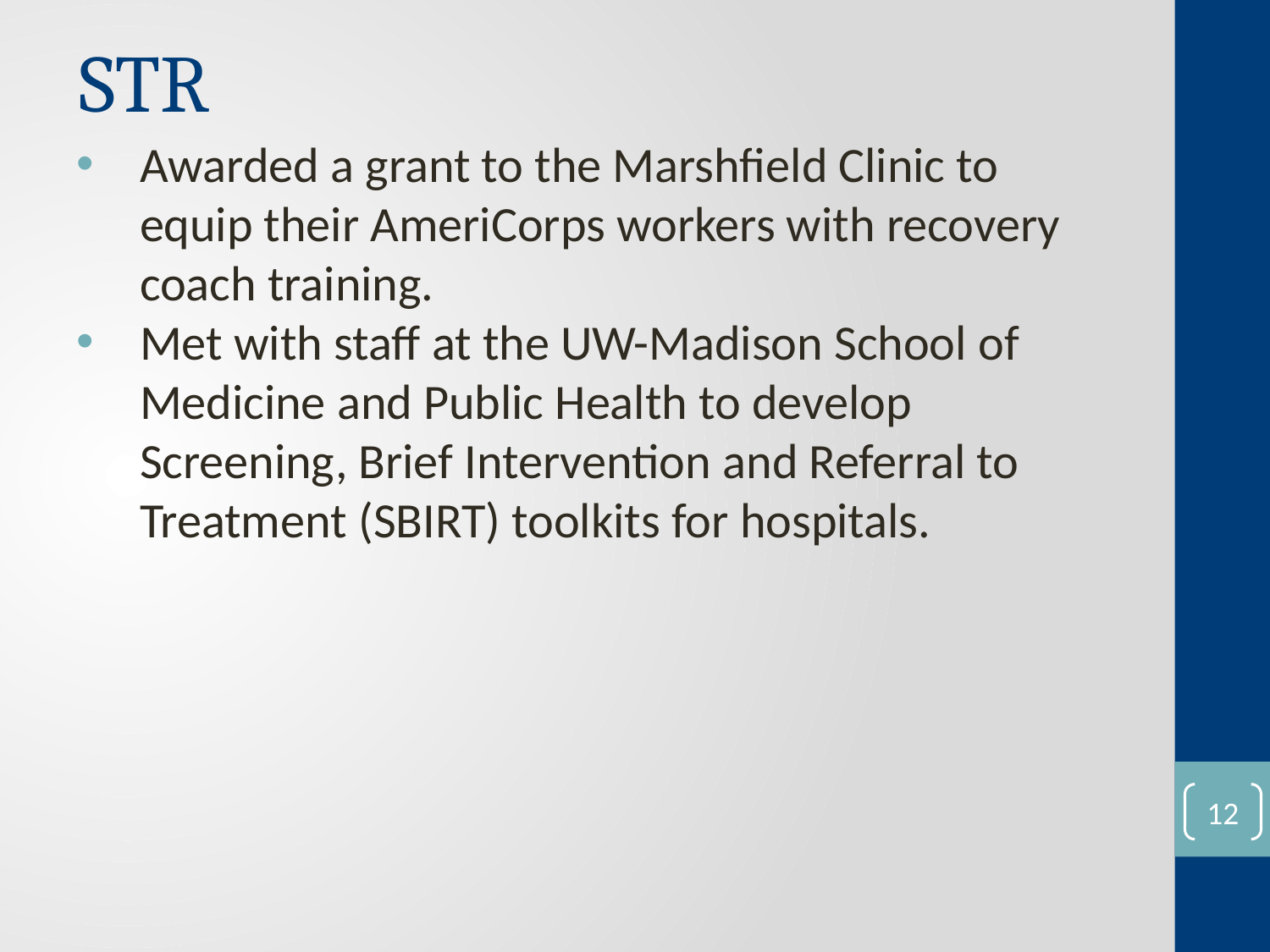

# STR
Awarded a grant to the Marshfield Clinic to equip their AmeriCorps workers with recovery coach training.
Met with staff at the UW-Madison School of Medicine and Public Health to develop Screening, Brief Intervention and Referral to Treatment (SBIRT) toolkits for hospitals.
12